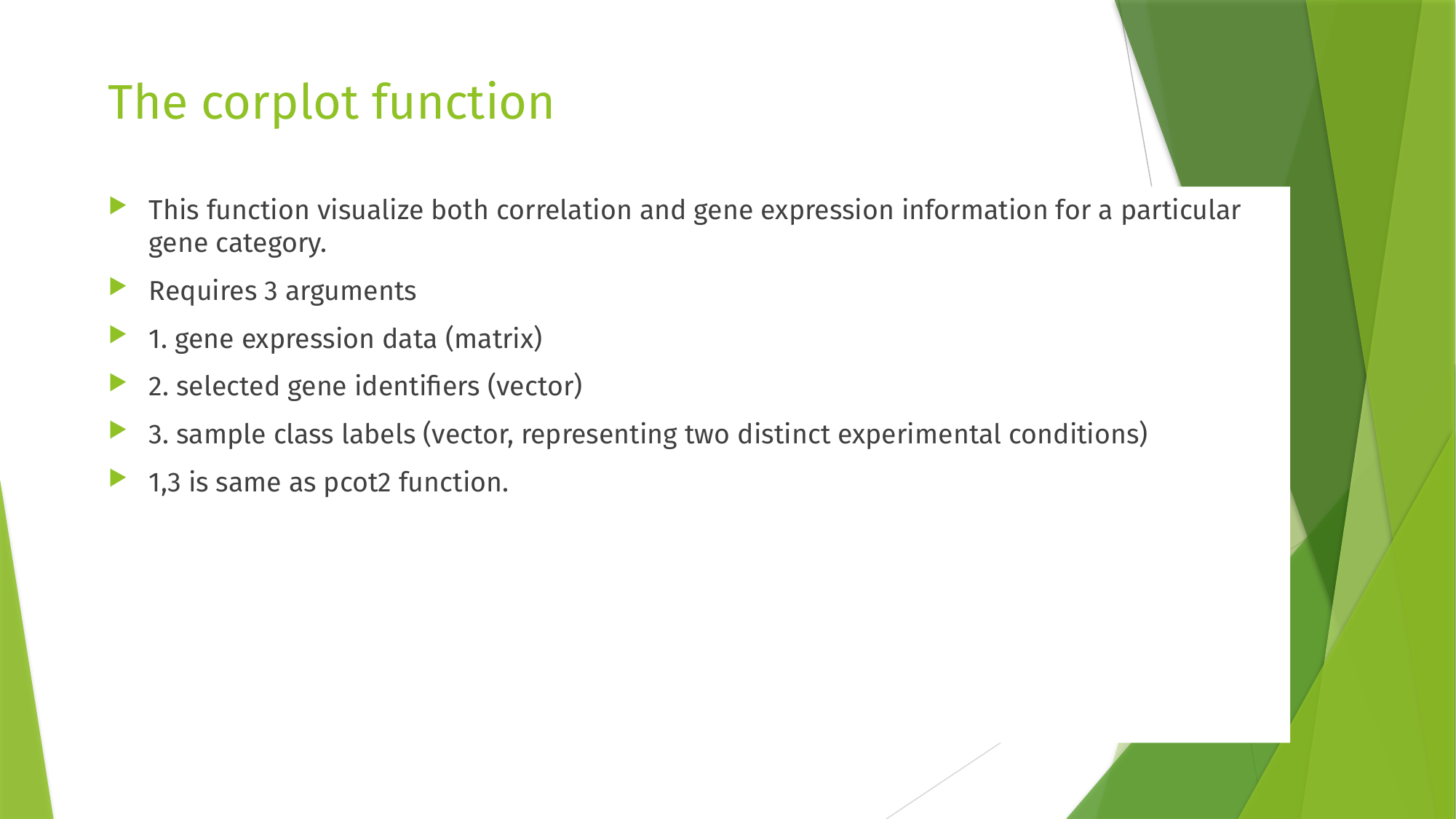

# The corplot function
This function visualize both correlation and gene expression information for a particular gene category.
Requires 3 arguments
1. gene expression data (matrix)
2. selected gene identifiers (vector)
3. sample class labels (vector, representing two distinct experimental conditions)
1,3 is same as pcot2 function.